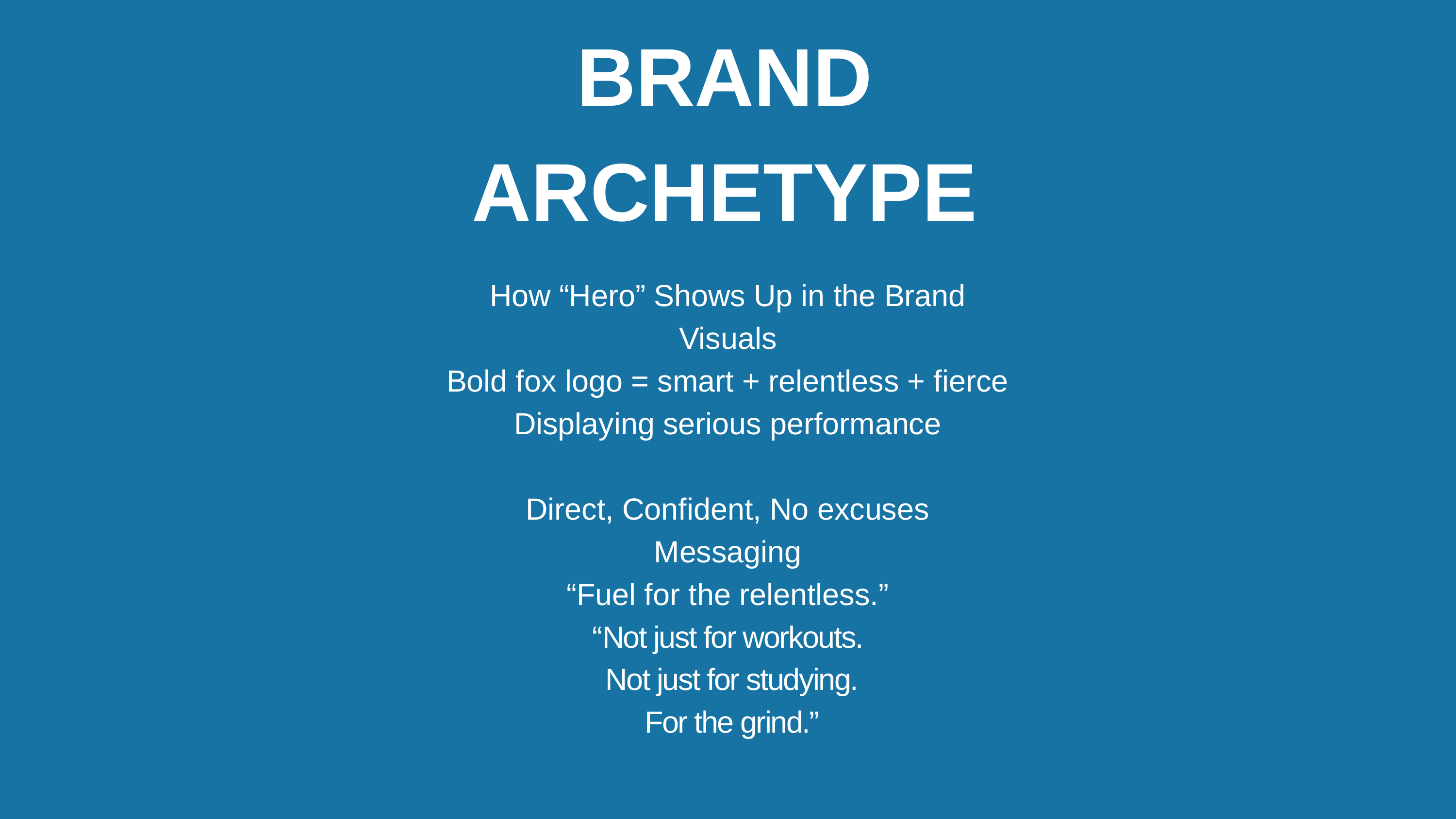

BRAND ARCHETYPE
How “Hero” Shows Up in the Brand
Visuals
Bold fox logo = smart + relentless + fierce
Displaying serious performance

Direct, Confident, No excuses
Messaging
“Fuel for the relentless.”
“Not just for workouts.
 Not just for studying.
 For the grind.”